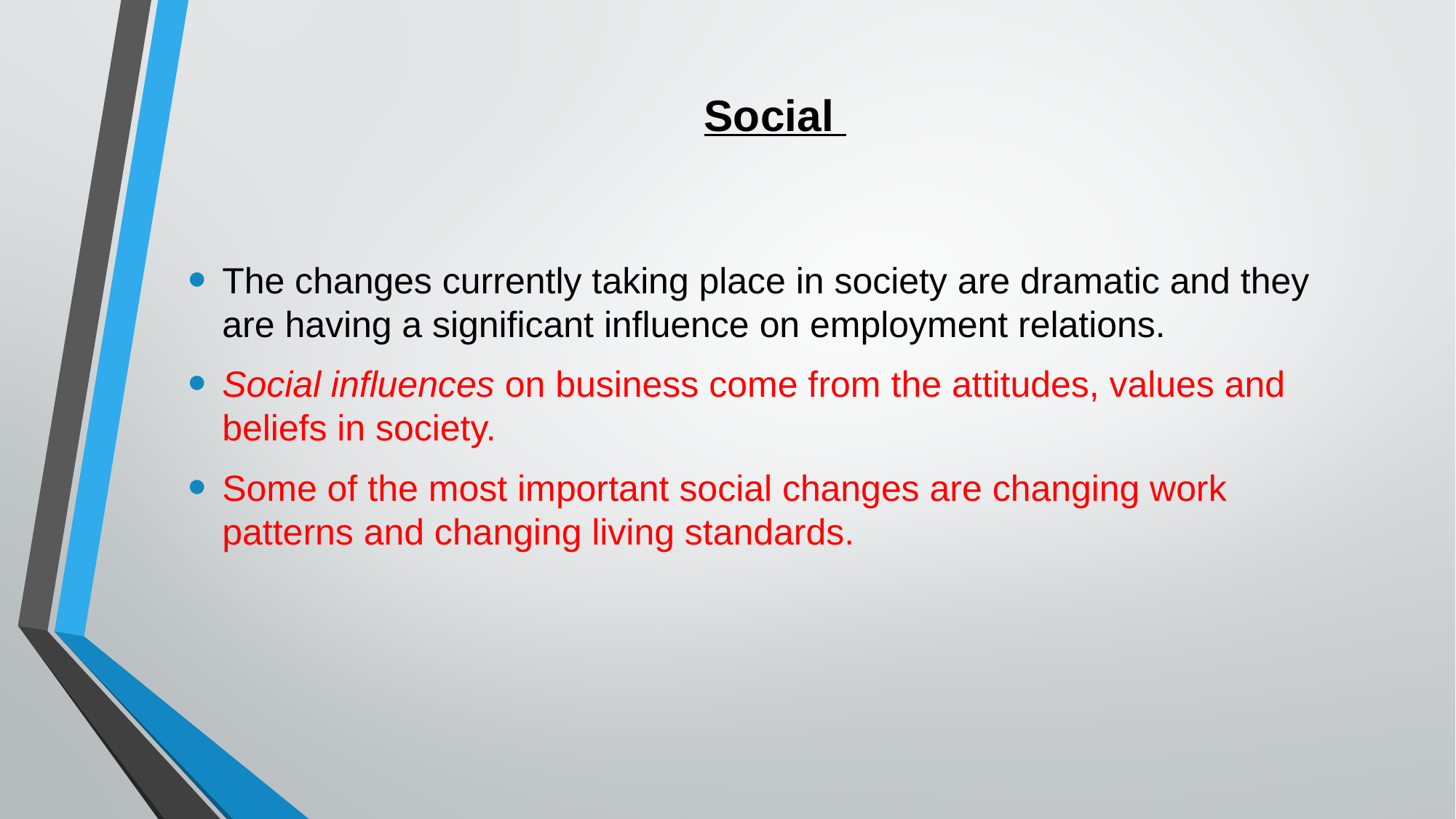

# Social
The changes currently taking place in society are dramatic and they are having a significant influence on employment relations.
Social influences on business come from the attitudes, values and beliefs in society.
Some of the most important social changes are changing work patterns and changing living standards.